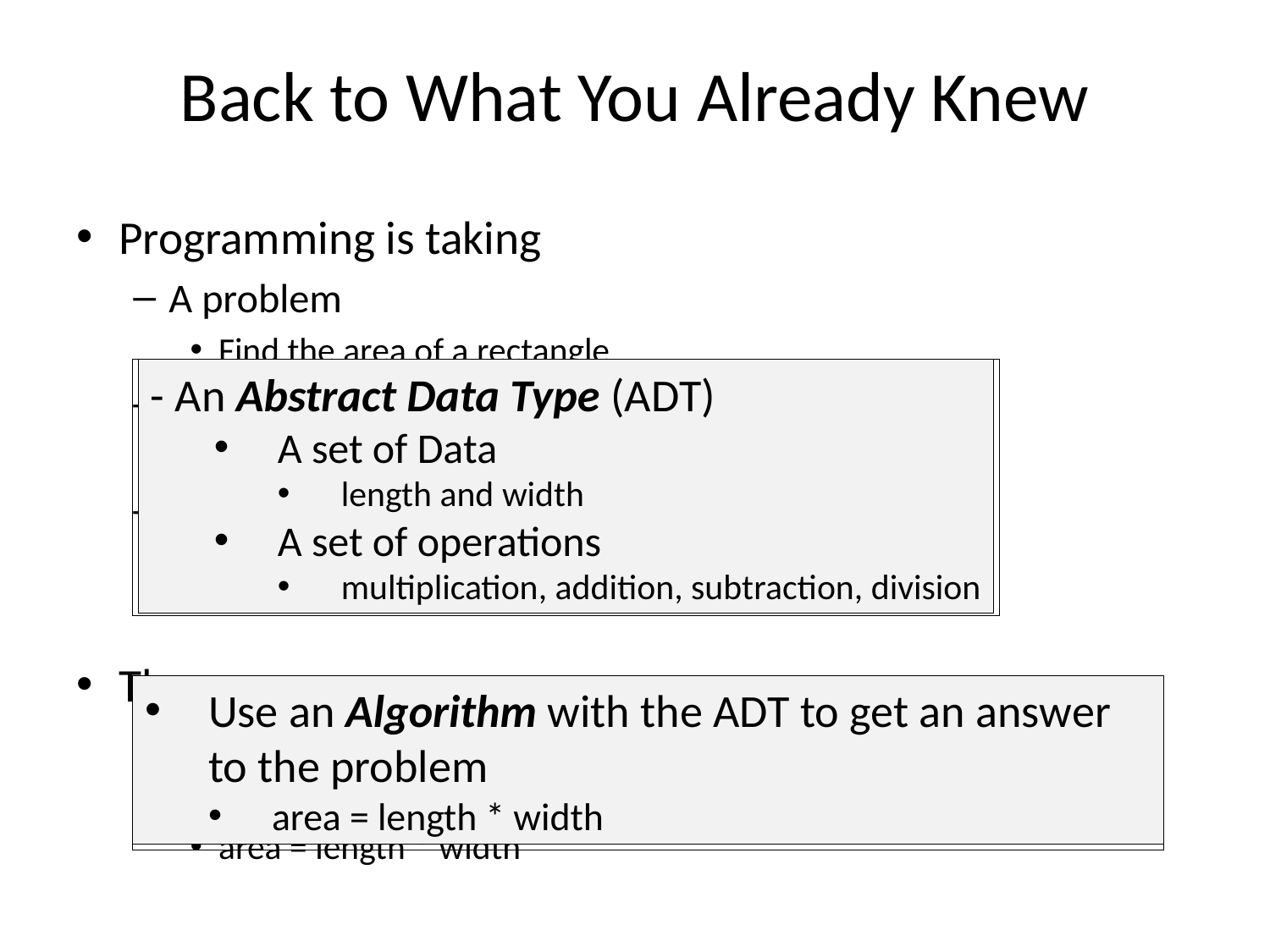

# Back to What You Already Knew
Programming is taking
A problem
Find the area of a rectangle
A set of data
length and width
A set of functions
multiplication, addition, subtraction, division

Then
Finding a way to apply those functions to the data to get an answer to the problem
area = length * width

- An Abstract Data Type (ADT)
A set of Data
length and width
A set of operations
multiplication, addition, subtraction, division
Use an Algorithm with the ADT to get an answer
to the problem
area = length * width